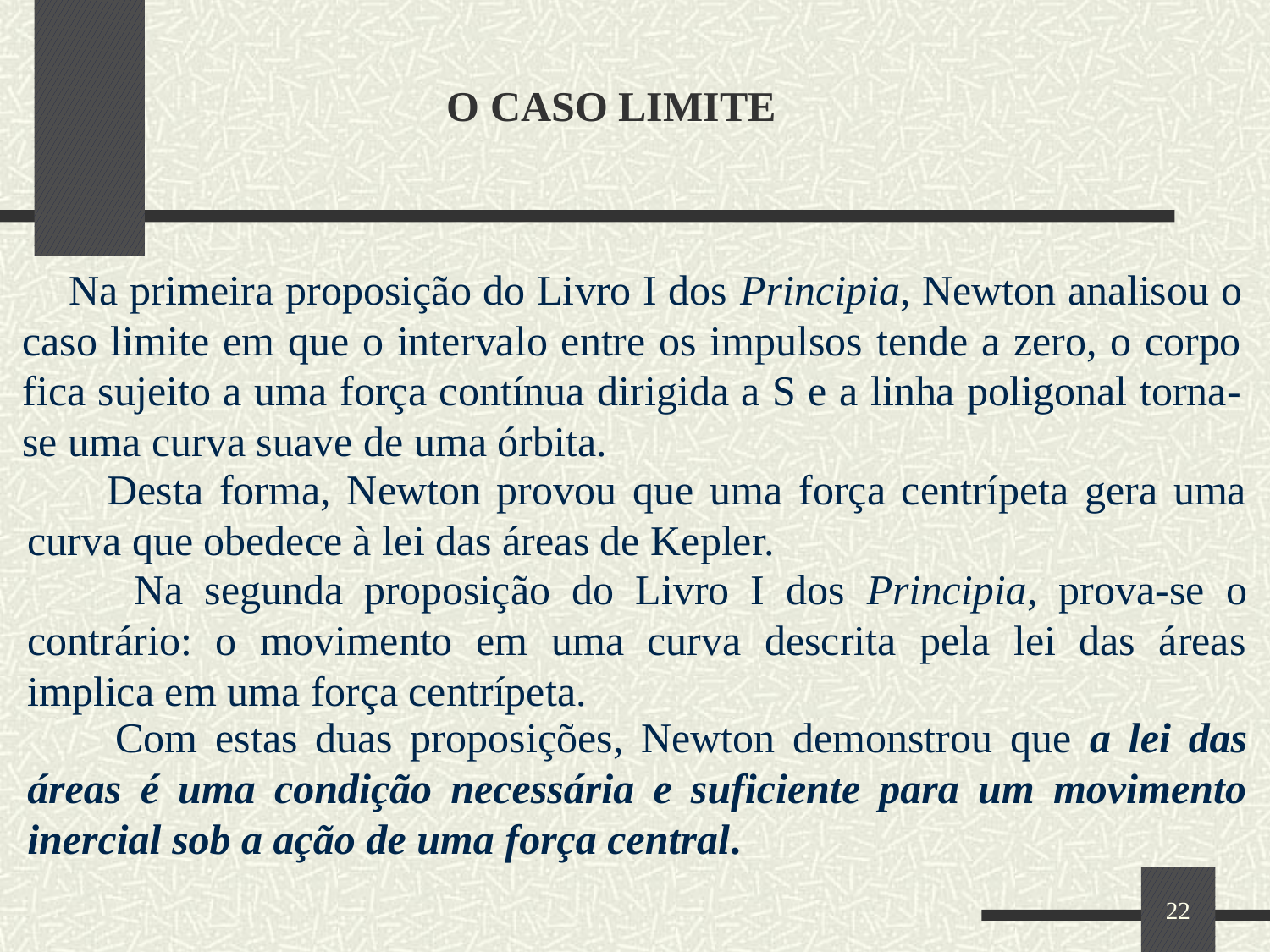

# O CASO LIMITE
    Na primeira proposição do Livro I dos Principia, Newton analisou o caso limite em que o intervalo entre os impulsos tende a zero, o corpo fica sujeito a uma força contínua dirigida a S e a linha poligonal torna-se uma curva suave de uma órbita.
     Desta forma, Newton provou que uma força centrípeta gera uma curva que obedece à lei das áreas de Kepler.
     Na segunda proposição do Livro I dos Principia, prova-se o contrário: o movimento em uma curva descrita pela lei das áreas implica em uma força centrípeta.
     Com estas duas proposições, Newton demonstrou que a lei das áreas é uma condição necessária e suficiente para um movimento inercial sob a ação de uma força central.
22